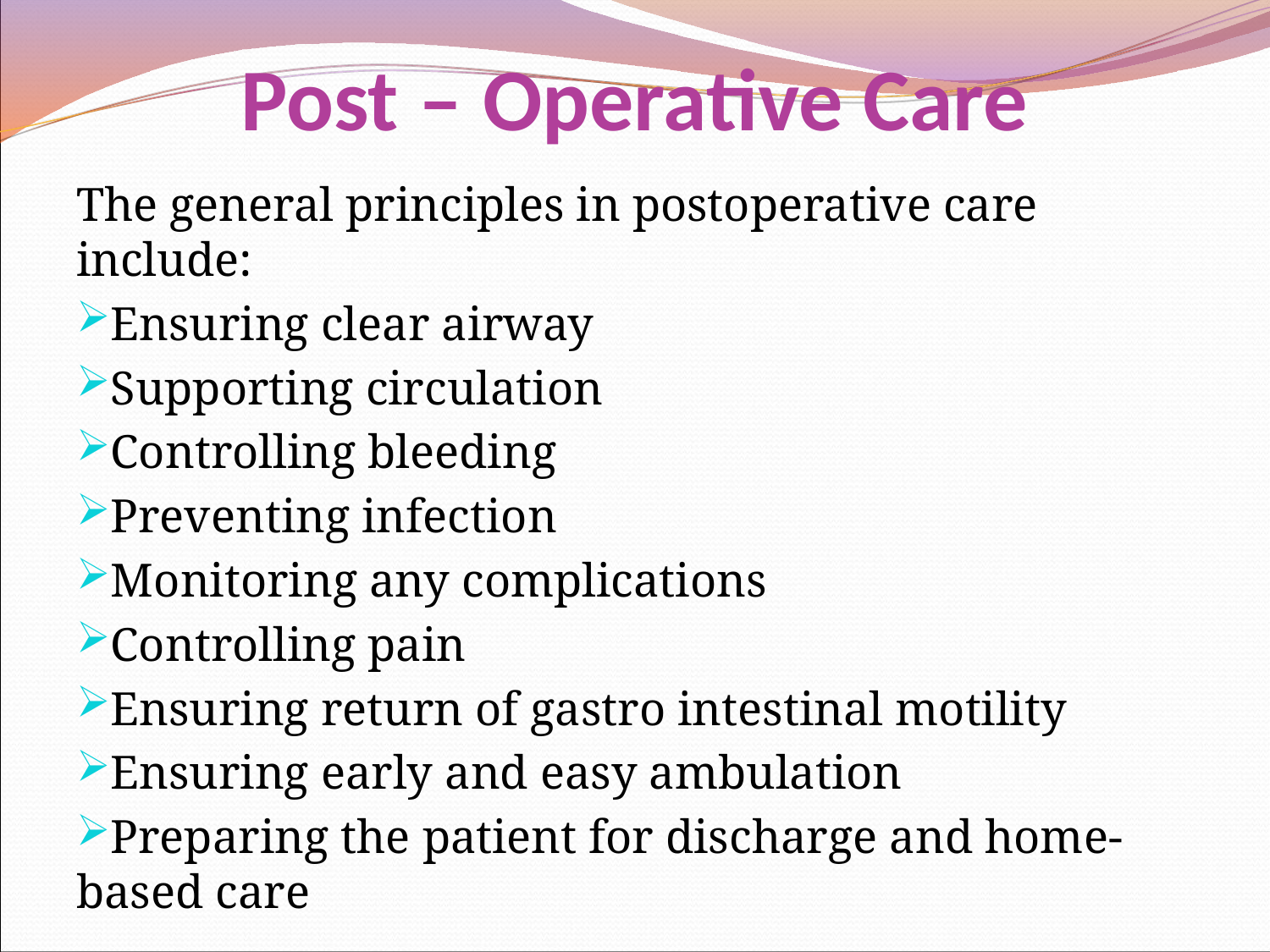

# Post – Operative Care
The general principles in postoperative care include:
Ensuring clear airway
Supporting circulation
Controlling bleeding
Preventing infection
Monitoring any complications
Controlling pain
Ensuring return of gastro intestinal motility
Ensuring early and easy ambulation
Preparing the patient for discharge and home-based care